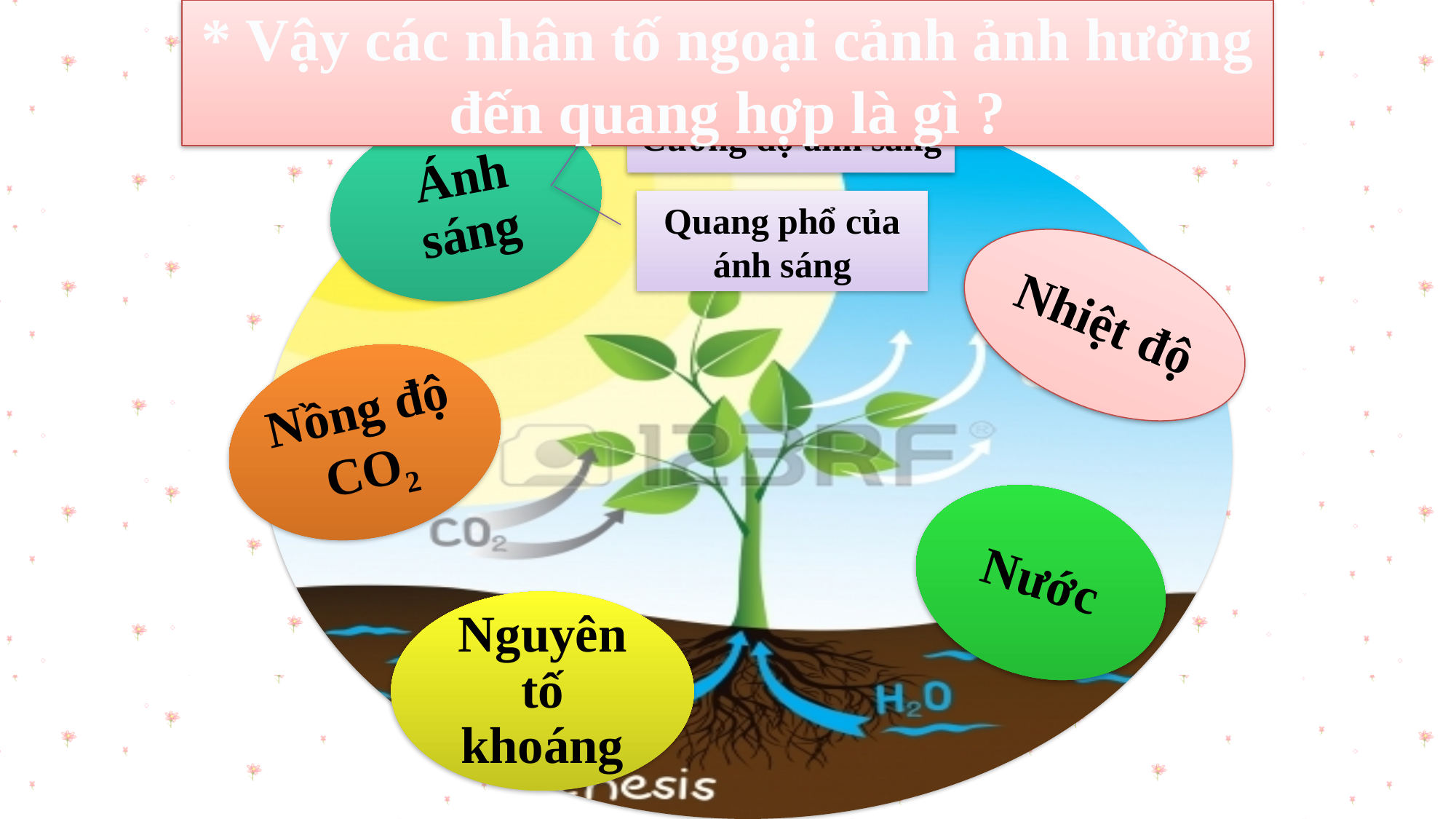

* Vậy các nhân tố ngoại cảnh ảnh hưởng đến quang hợp là gì ?
Ánh sáng
Nước
Nhiệt độ
Nguyên tố khoáng
Nồng độ CO2
Cường độ ánh sáng
Quang phổ của ánh sáng